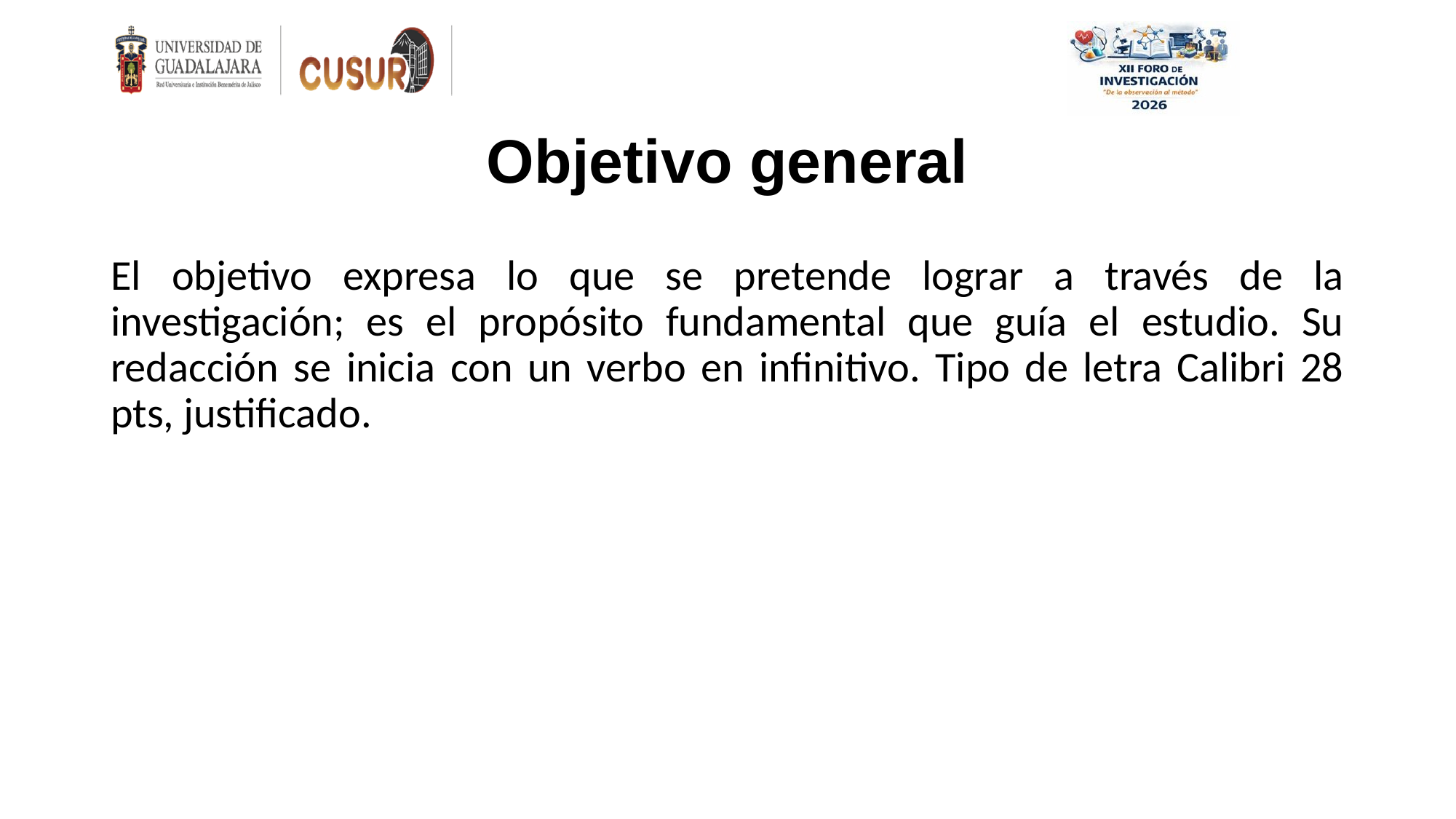

# Objetivo general
El objetivo expresa lo que se pretende lograr a través de la investigación; es el propósito fundamental que guía el estudio. Su redacción se inicia con un verbo en infinitivo. Tipo de letra Calibri 28 pts, justificado.